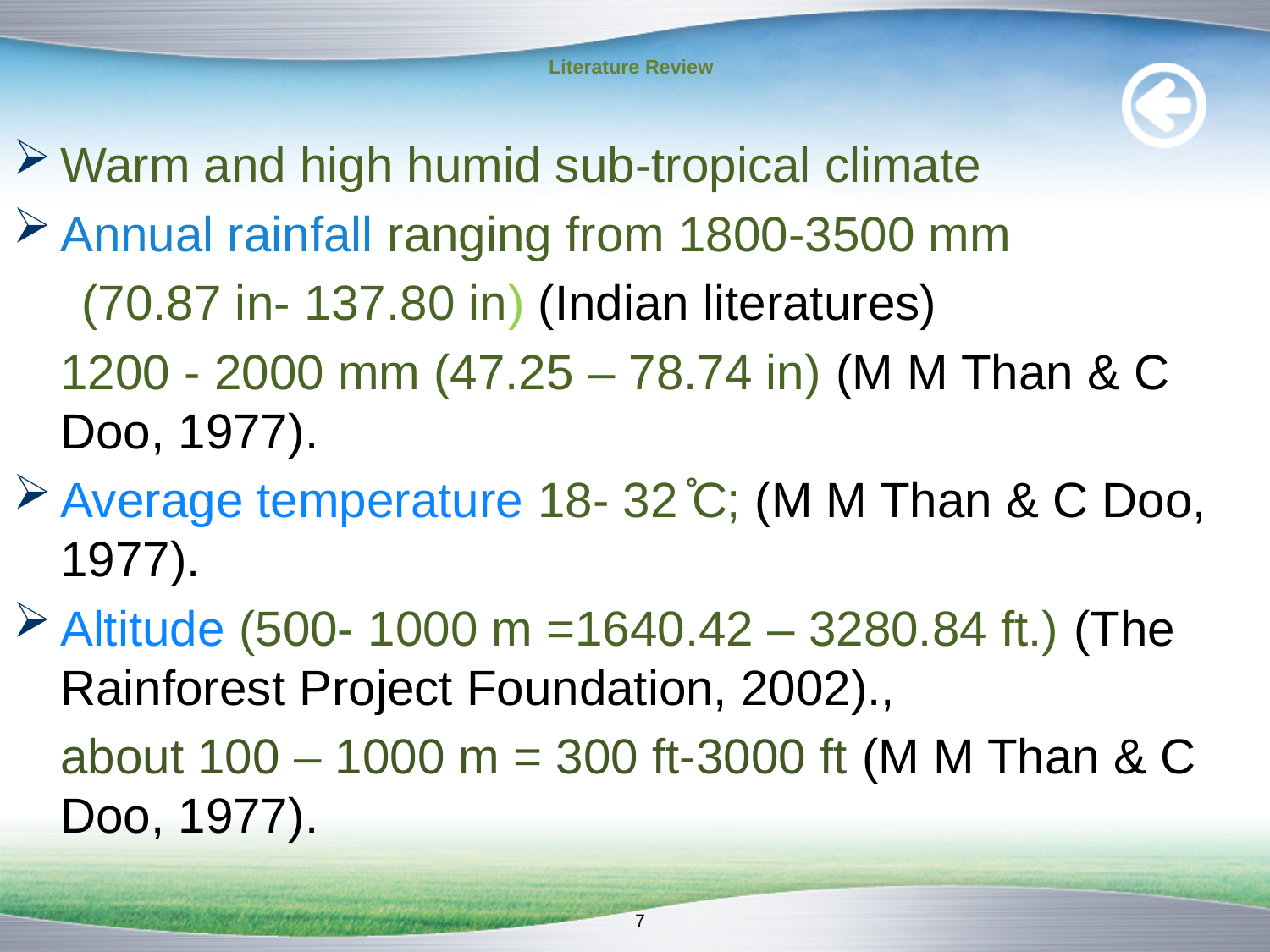

# Literature Review
Warm and high humid sub-tropical climate
Annual rainfall ranging from 1800-3500 mm
     (70.87 in- 137.80 in) (Indian literatures)
	1200 - 2000 mm (47.25 – 78.74 in) (M M Than & C Doo, 1977).
Average temperature 18- 32 ̊C; (M M Than & C Doo, 1977).
Altitude (500- 1000 m =1640.42 – 3280.84 ft.) (The Rainforest Project Foundation, 2002).,
	about 100 – 1000 m = 300 ft-3000 ft (M M Than & C Doo, 1977).

7